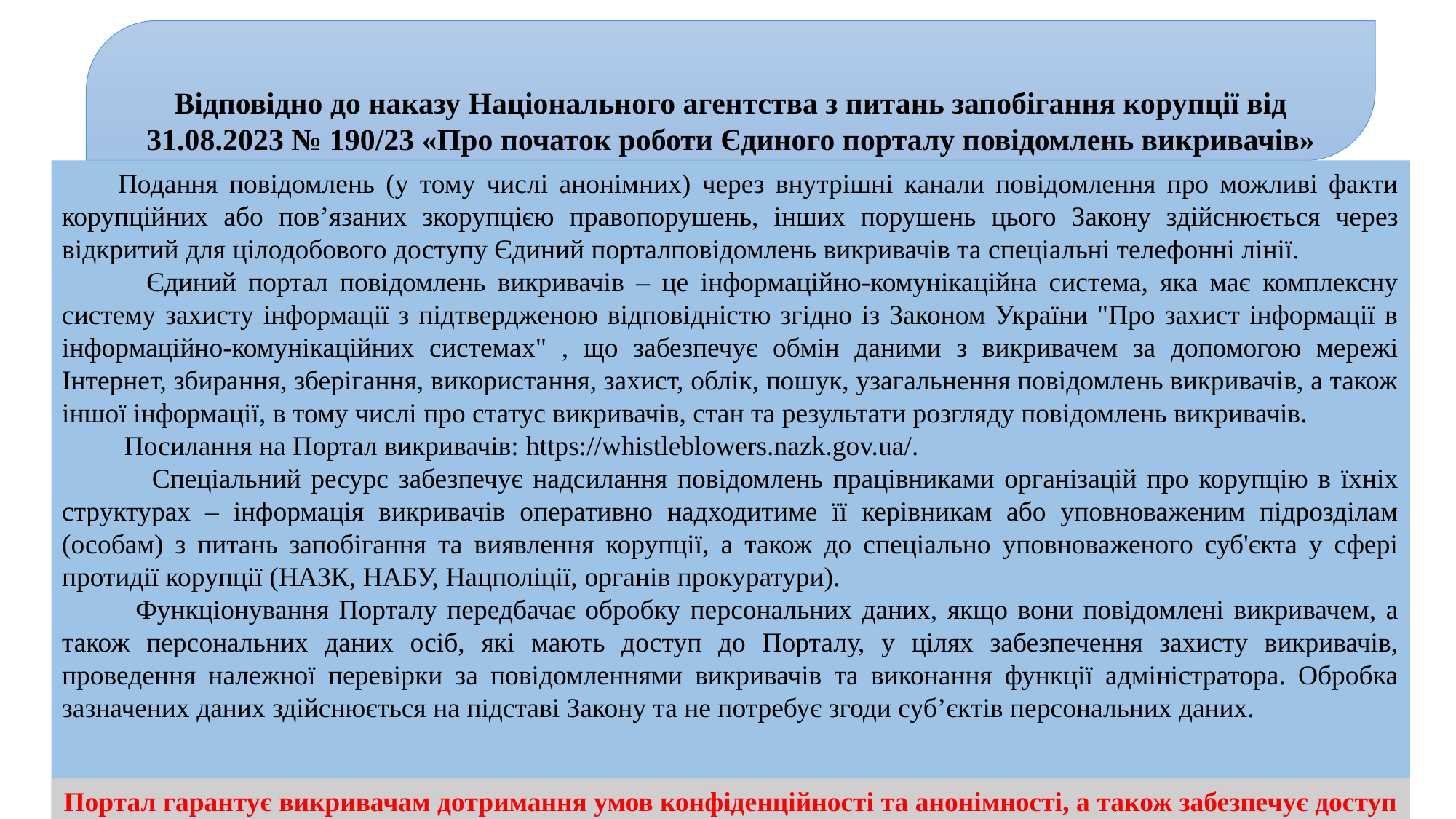

Відповідно до наказу Національного агентства з питань запобігання корупції від 31.08.2023 № 190/23 «Про початок роботи Єдиного порталу повідомлень викривачів»
     Подання повідомлень (у тому числі анонімних) через внутрішні канали повідомлення про можливі факти корупційних або пов’язаних зкорупцією правопорушень, інших порушень цього Закону здійснюється через відкритий для цілодобового доступу Єдиний порталповідомлень викривачів та спеціальні телефонні лінії.
       Єдиний портал повідомлень викривачів – це інформаційно-комунікаційна система, яка має комплексну систему захисту інформації з підтвердженою відповідністю згідно із Законом України "Про захист інформації в інформаційно-комунікаційних системах" , що забезпечує обмін даними з викривачем за допомогою мережі Інтернет, збирання, зберігання, використання, захист, облік, пошук, узагальнення повідомлень викривачів, а також іншої інформації, в тому числі про статус викривачів, стан та результати розгляду повідомлень викривачів.
         Посилання на Портал викривачів: https://whistleblowers.nazk.gov.ua/.
         Спеціальний ресурс забезпечує надсилання повідомлень працівниками організацій про корупцію в їхніх структурах – інформація викривачів оперативно надходитиме її керівникам або уповноваженим підрозділам (особам) з питань запобігання та виявлення корупції, а також до спеціально уповноваженого суб'єкта у сфері протидії корупції (НАЗК, НАБУ, Нацполіції, органів прокуратури).
        Функціонування Порталу передбачає обробку персональних даних, якщо вони повідомлені викривачем, а також персональних даних осіб, які мають доступ до Порталу, у цілях забезпечення захисту викривачів, проведення належної перевірки за повідомленнями викривачів та виконання функції адміністратора. Обробка зазначених даних здійснюється на підставі Закону та не потребує згоди суб’єктів персональних даних.

Портал гарантує викривачам дотримання умов конфіденційності та анонімності, а також забезпечує доступ до інформації про стан та результати розгляду їх повідомлень.